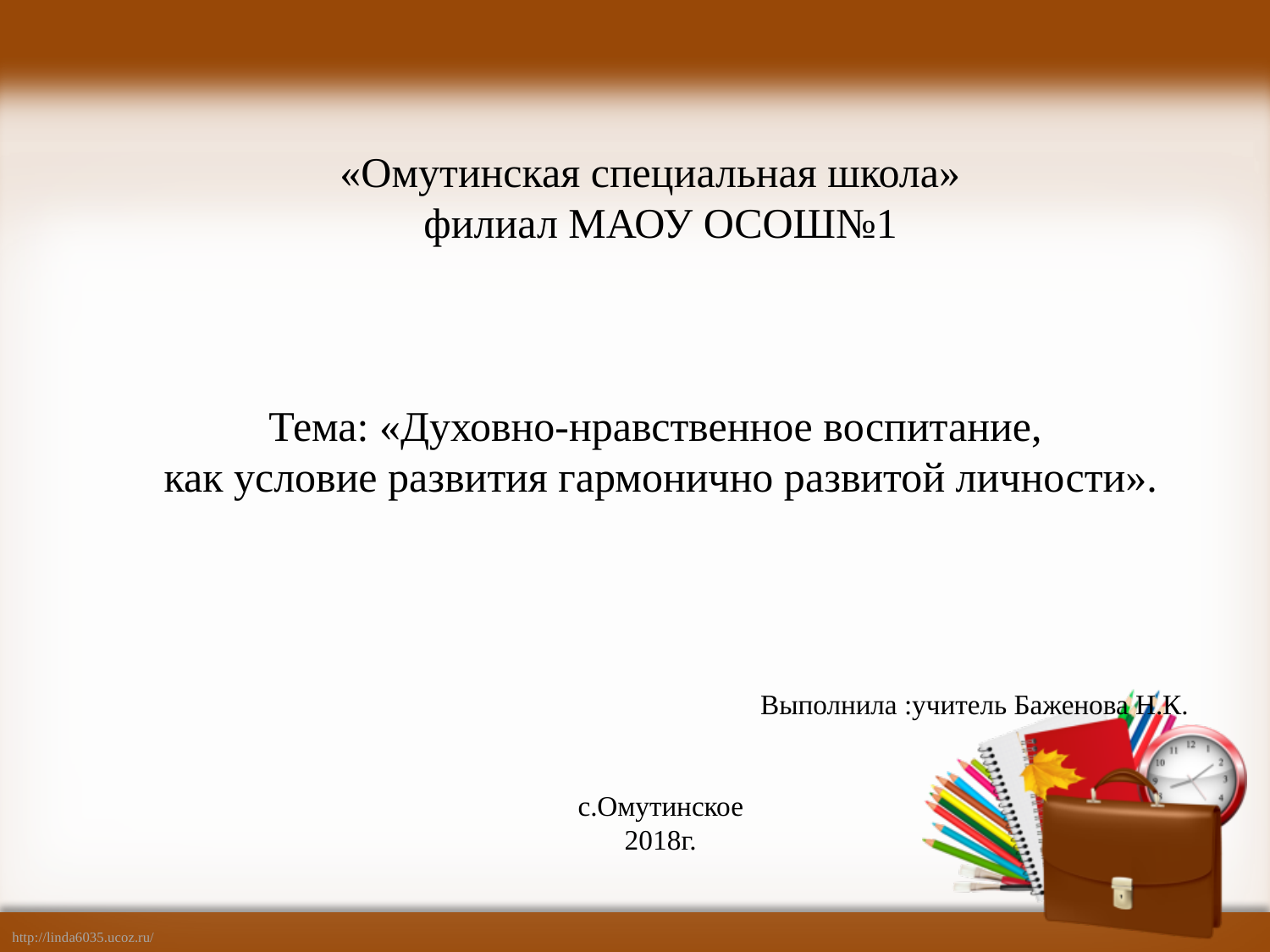

# «Омутинская специальная школа» филиал МАОУ ОСОШ№1 Тема: «Духовно-нравственное воспитание, как условие развития гармонично развитой личности». Выполнила :учитель Баженова Н.К. с.Омутинское 2018г.